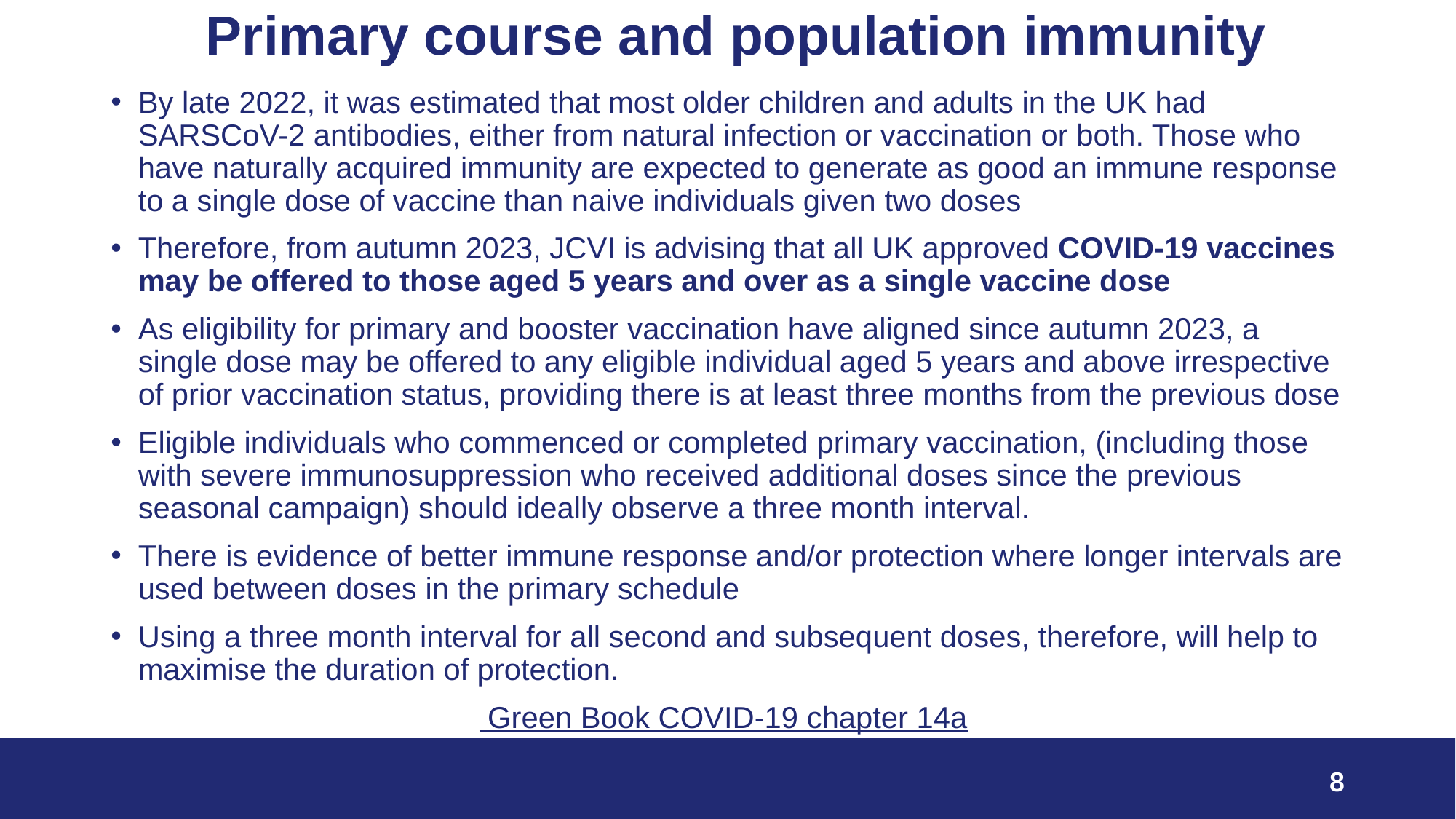

# Primary course and population immunity
By late 2022, it was estimated that most older children and adults in the UK had SARSCoV-2 antibodies, either from natural infection or vaccination or both. Those who have naturally acquired immunity are expected to generate as good an immune response to a single dose of vaccine than naive individuals given two doses
Therefore, from autumn 2023, JCVI is advising that all UK approved COVID-19 vaccines may be offered to those aged 5 years and over as a single vaccine dose
As eligibility for primary and booster vaccination have aligned since autumn 2023, a single dose may be offered to any eligible individual aged 5 years and above irrespective of prior vaccination status, providing there is at least three months from the previous dose
Eligible individuals who commenced or completed primary vaccination, (including those with severe immunosuppression who received additional doses since the previous seasonal campaign) should ideally observe a three month interval.
There is evidence of better immune response and/or protection where longer intervals are used between doses in the primary schedule
Using a three month interval for all second and subsequent doses, therefore, will help to maximise the duration of protection.
 Green Book COVID-19 chapter 14a

8